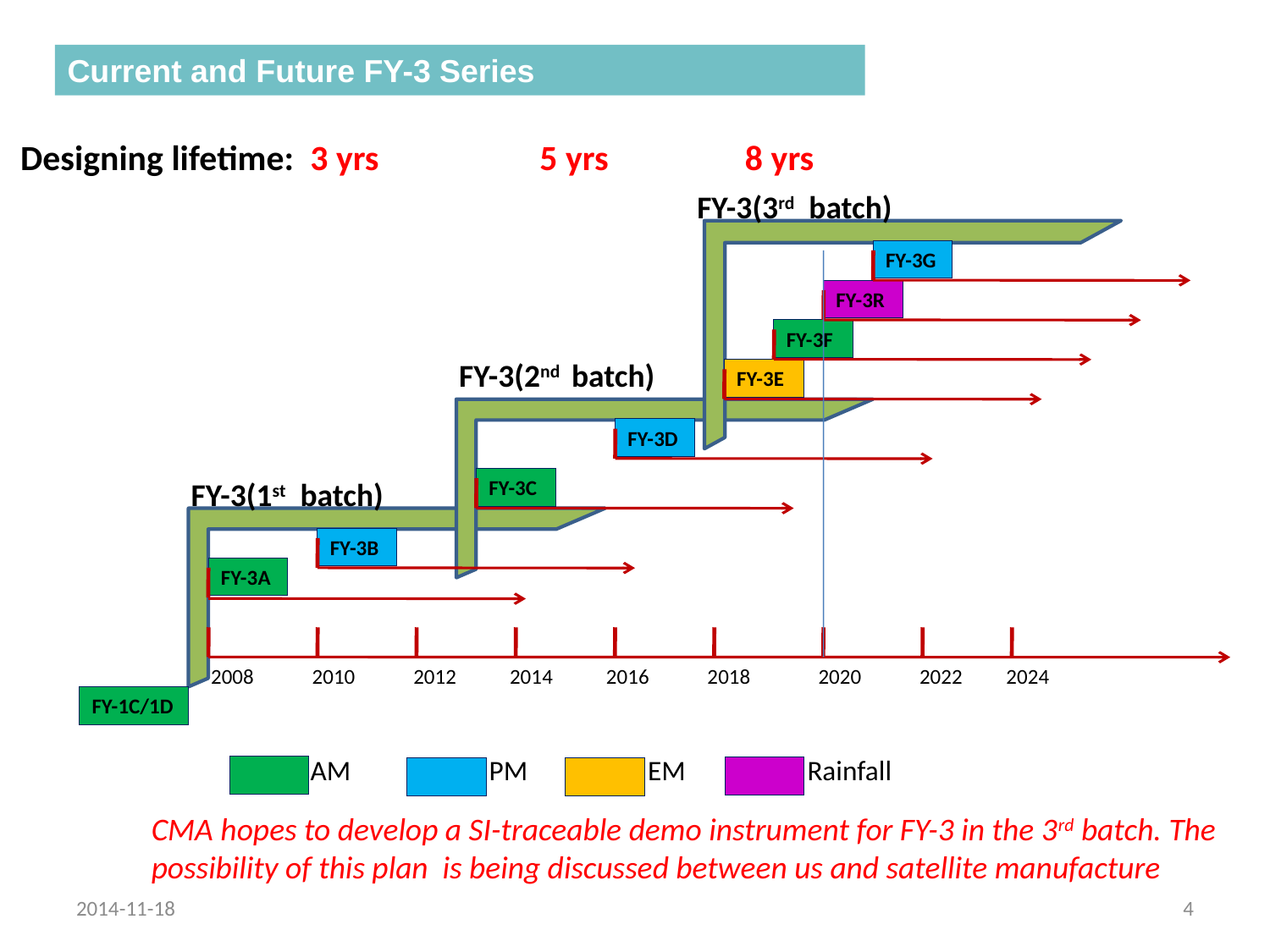

Current and Future FY-3 Series
 Designing lifetime:  3 yrs                    5 yrs                 8 yrs
FY-3(3rd  batch)

FY-3G
FY-3R
FY-3F
FY-3(2nd  batch)
FY-3E

FY-3D
FY-3C
FY-3(1st  batch)

FY-3B
FY-3A
2008            2010            2012           2014           2016            2018              2020            2022         2024
FY-1C/1D
Rainfall
AM
PM
EM

CMA hopes to develop a SI-traceable demo instrument for FY-3 in the 3rd batch. The possibility of this plan  is being discussed between us and satellite manufacture
2014-11-18
4